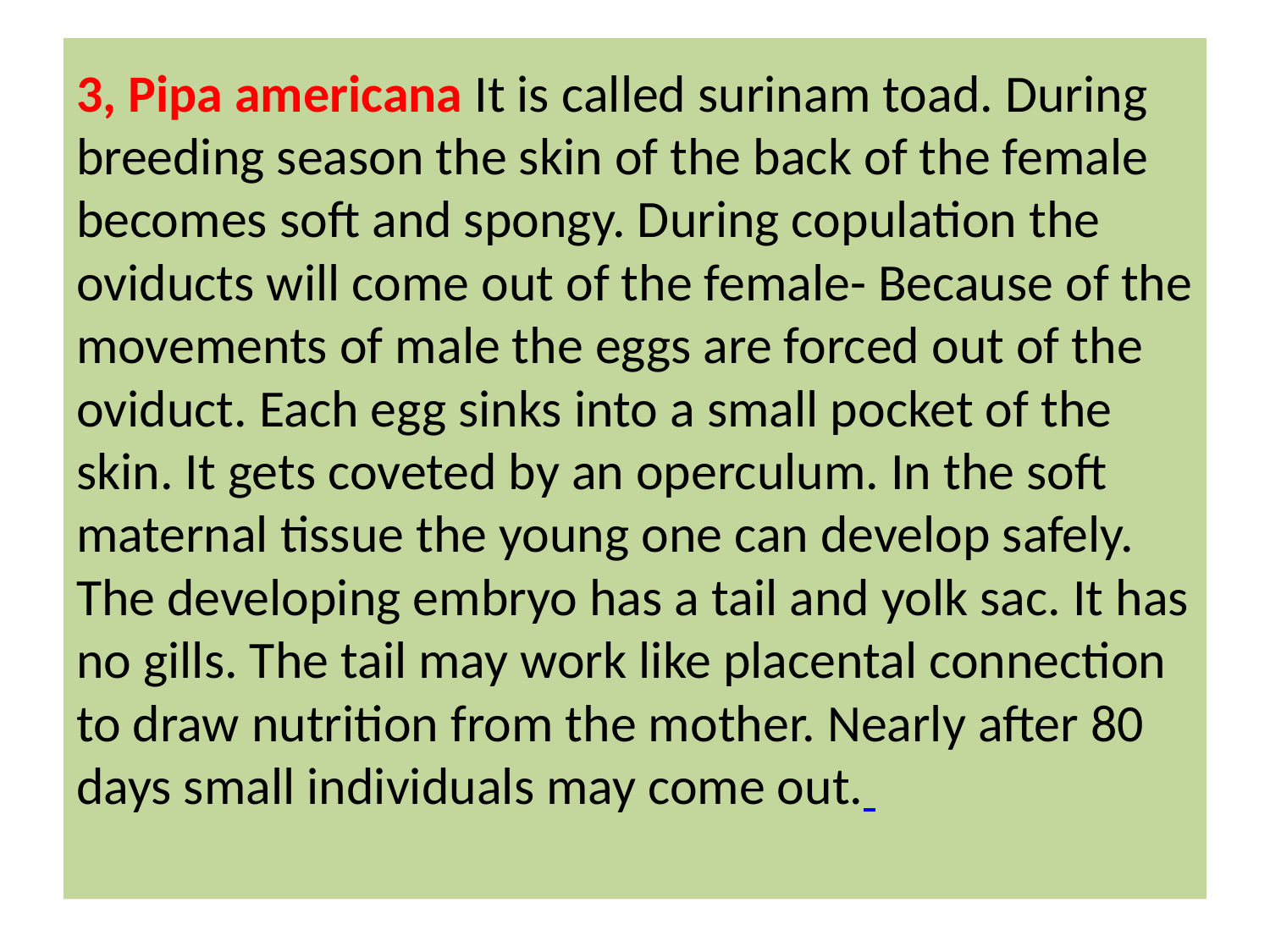

# 3, Pipa americana It is called surinam toad. During breeding season the skin of the back of the female becomes soft and spongy. During copulation the oviducts will come out of the female- Because of the movements of male the eggs are forced out of the oviduct. Each egg sinks into a small pocket of the skin. It gets coveted by an operculum. In the soft maternal tissue the young one can develop safely. The developing embryo has a tail and yolk sac. It has no gills. The tail may work like placental connection to draw nutrition from the mother. Nearly after 80 days small individuals may come out.